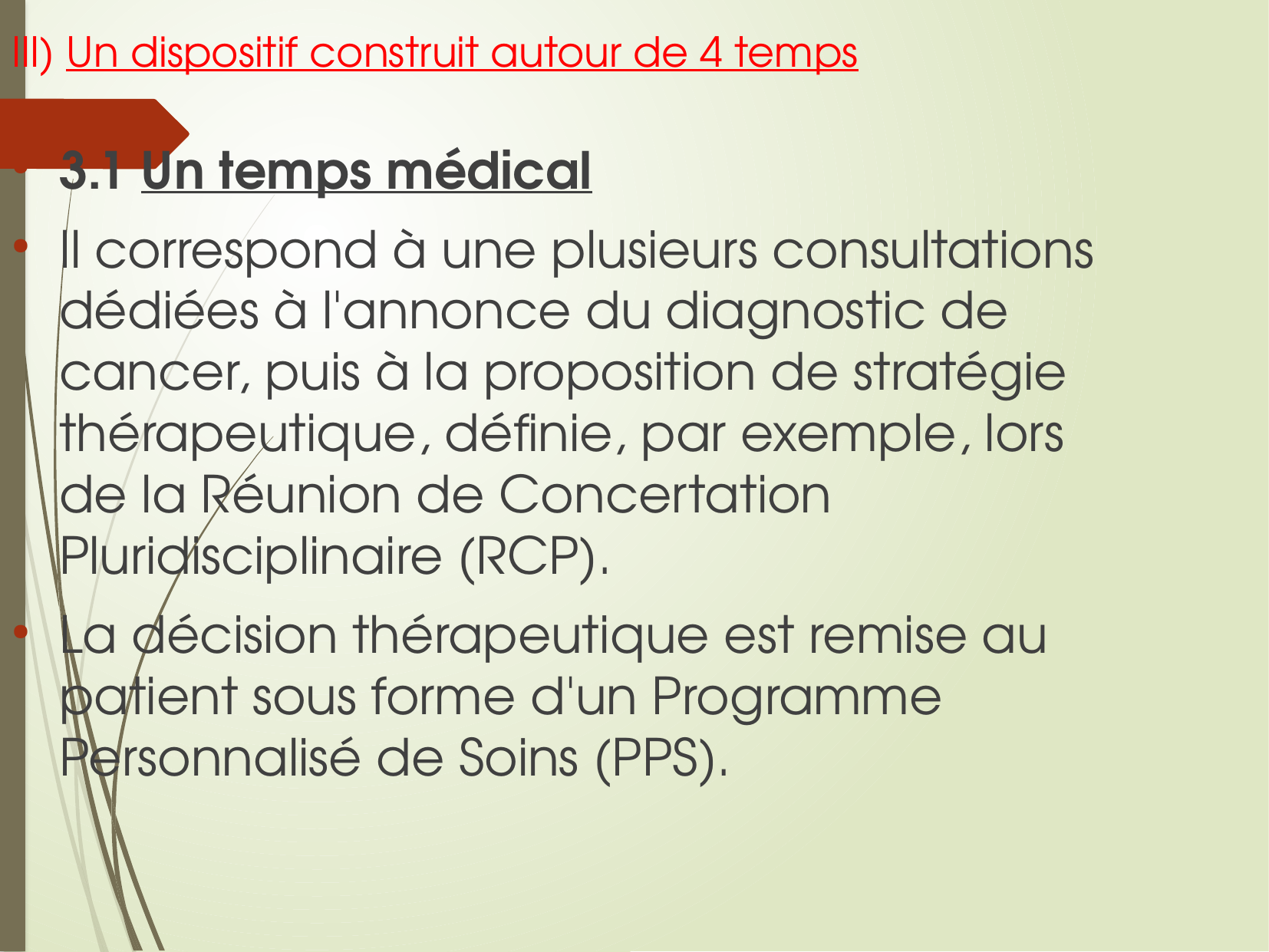

III) Un dispositif construit autour de 4 temps

3.1 Un temps médical
Il correspond à une plusieurs consultations dédiées à l'annonce du diagnostic de cancer, puis à la proposition de stratégie thérapeutique, définie, par exemple, lors de la Réunion de Concertation Pluridisciplinaire (RCP).
La décision thérapeutique est remise au patient sous forme d'un Programme Personnalisé de Soins (PPS).